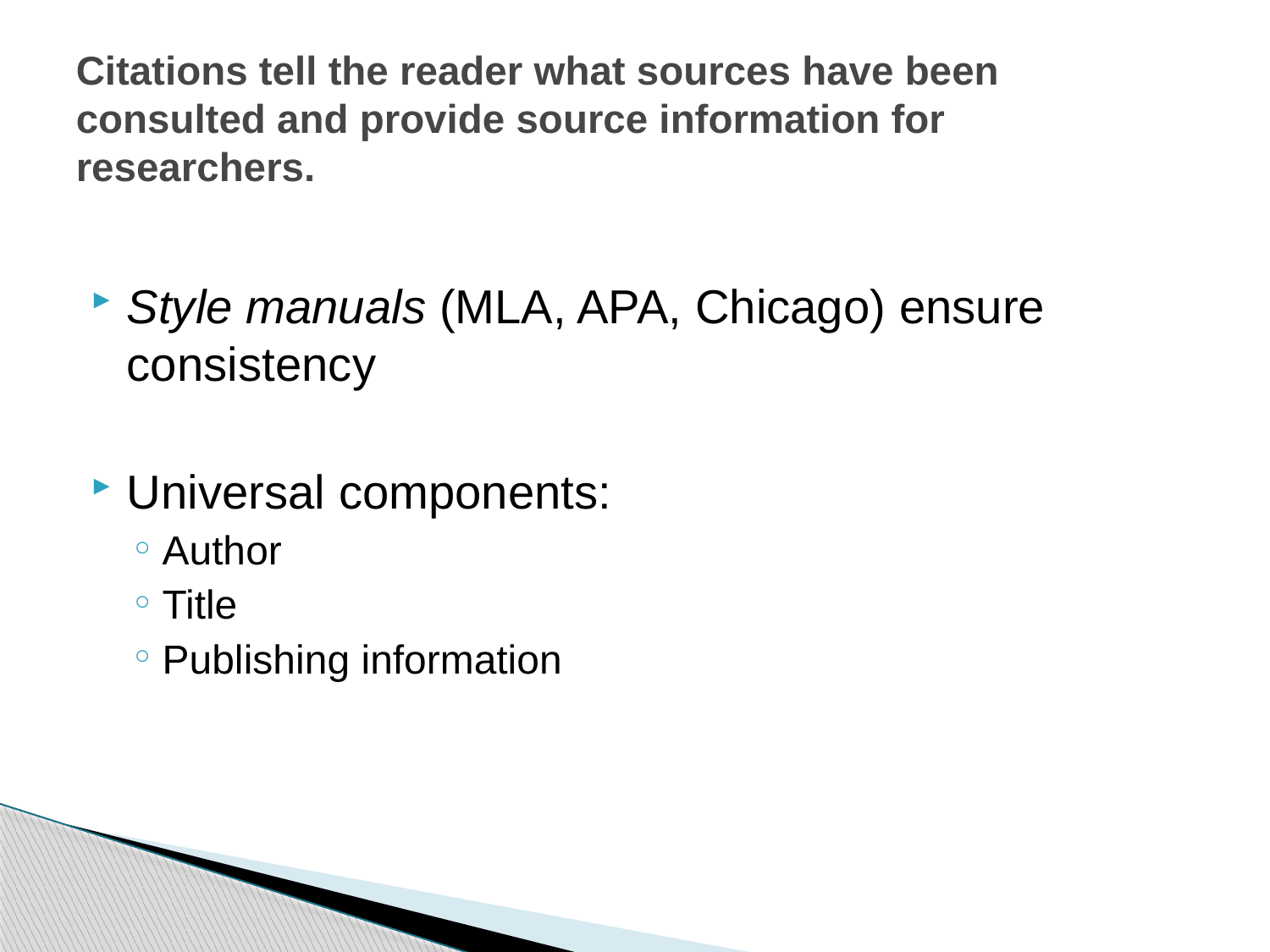

# Citations tell the reader what sources have been consulted and provide source information for researchers.

Style manuals (MLA, APA, Chicago) ensure consistency

Universal components:
Author
Title
Publishing information